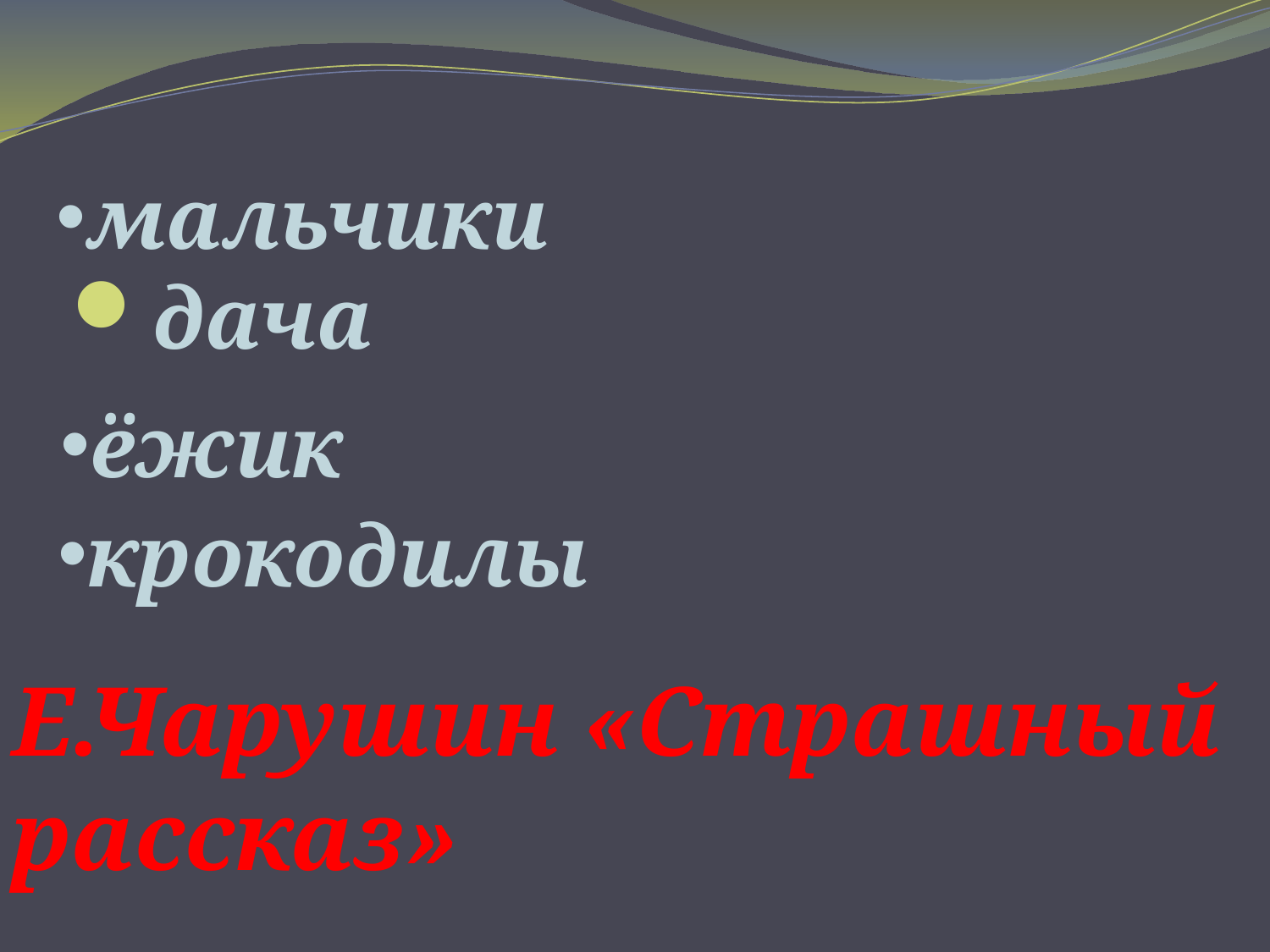

#
мальчики
дача
ёжик
крокодилы
Е.Чарушин «Страшный
рассказ»